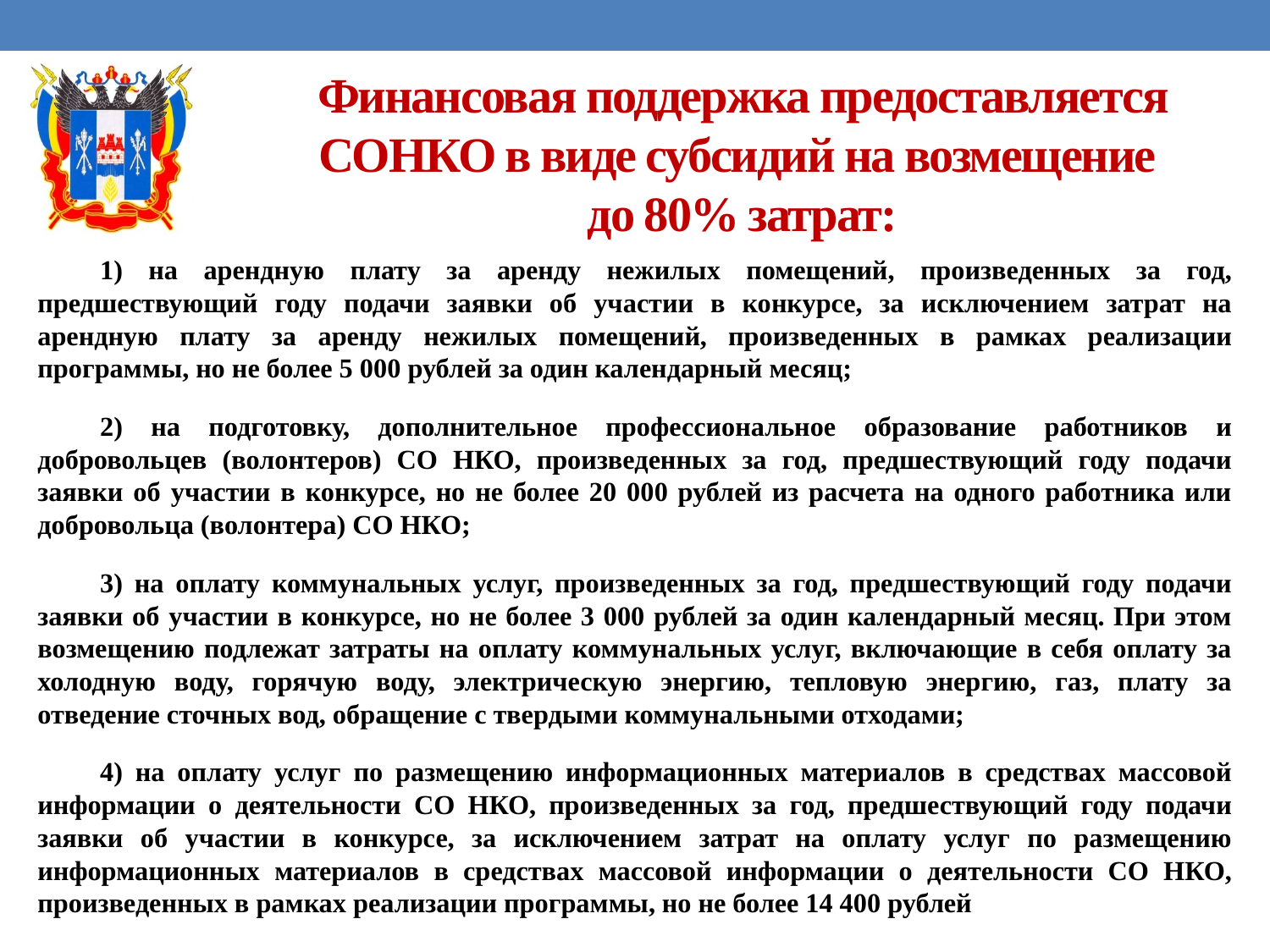

# Финансовая поддержка предоставляется СОНКО в виде субсидий на возмещение до 80% затрат:
1) на арендную плату за аренду нежилых помещений, произведенных за год, предшествующий году подачи заявки об участии в конкурсе, за исключением затрат на арендную плату за аренду нежилых помещений, произведенных в рамках реализации программы, но не более 5 000 рублей за один календарный месяц;

2) на подготовку, дополнительное профессиональное образование работников и добровольцев (волонтеров) СО НКО, произведенных за год, предшествующий году подачи заявки об участии в конкурсе, но не более 20 000 рублей из расчета на одного работника или добровольца (волонтера) СО НКО;

3) на оплату коммунальных услуг, произведенных за год, предшествующий году подачи заявки об участии в конкурсе, но не более 3 000 рублей за один календарный месяц. При этом возмещению подлежат затраты на оплату коммунальных услуг, включающие в себя оплату за холодную воду, горячую воду, электрическую энергию, тепловую энергию, газ, плату за отведение сточных вод, обращение с твердыми коммунальными отходами;

4) на оплату услуг по размещению информационных материалов в средствах массовой информации о деятельности СО НКО, произведенных за год, предшествующий году подачи заявки об участии в конкурсе, за исключением затрат на оплату услуг по размещению информационных материалов в средствах массовой информации о деятельности СО НКО, произведенных в рамках реализации программы, но не более 14 400 рублей